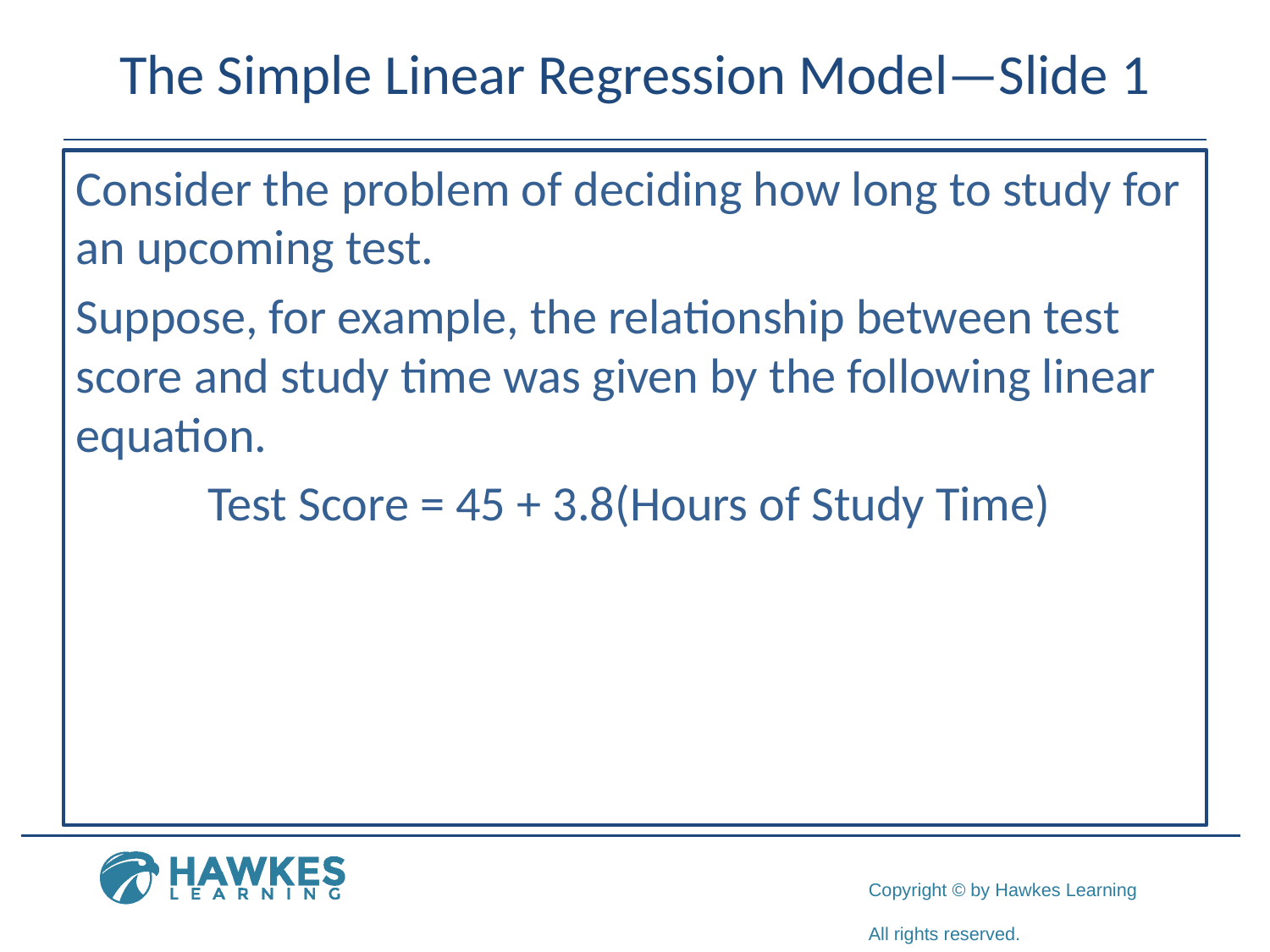

# The Simple Linear Regression Model—Slide 1
Consider the problem of deciding how long to study for an upcoming test.
Suppose, for example, the relationship between test score and study time was given by the following linear equation.
Test Score = 45 + 3.8(Hours of Study Time)